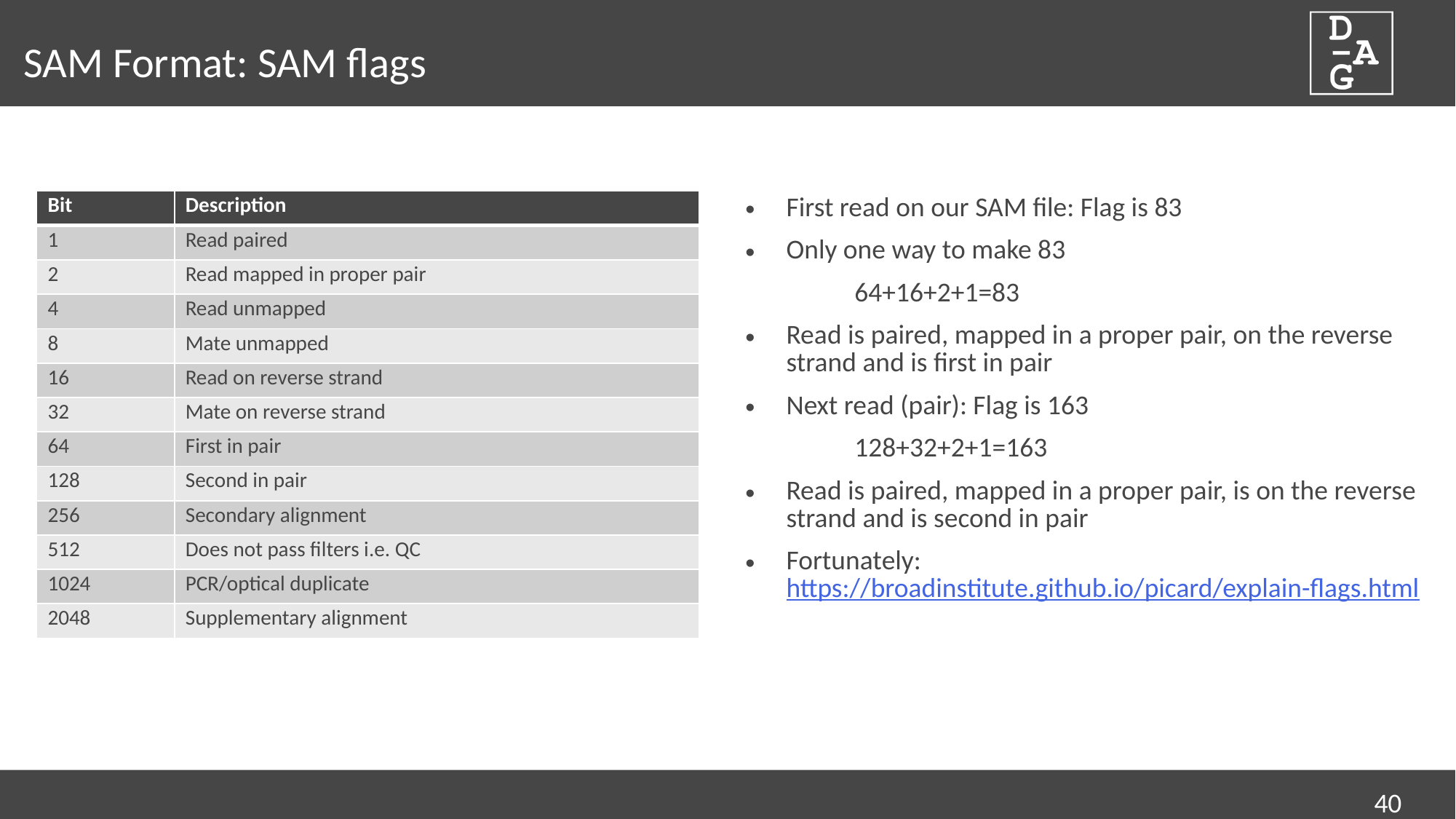

# SAM Format: SAM flags
First read on our SAM file: Flag is 83
Only one way to make 83
	64+16+2+1=83
Read is paired, mapped in a proper pair, on the reverse strand and is first in pair
Next read (pair): Flag is 163
	128+32+2+1=163
Read is paired, mapped in a proper pair, is on the reverse strand and is second in pair
Fortunately: https://broadinstitute.github.io/picard/explain-flags.html
| Bit | Description |
| --- | --- |
| 1 | Read paired |
| 2 | Read mapped in proper pair |
| 4 | Read unmapped |
| 8 | Mate unmapped |
| 16 | Read on reverse strand |
| 32 | Mate on reverse strand |
| 64 | First in pair |
| 128 | Second in pair |
| 256 | Secondary alignment |
| 512 | Does not pass filters i.e. QC |
| 1024 | PCR/optical duplicate |
| 2048 | Supplementary alignment |
40